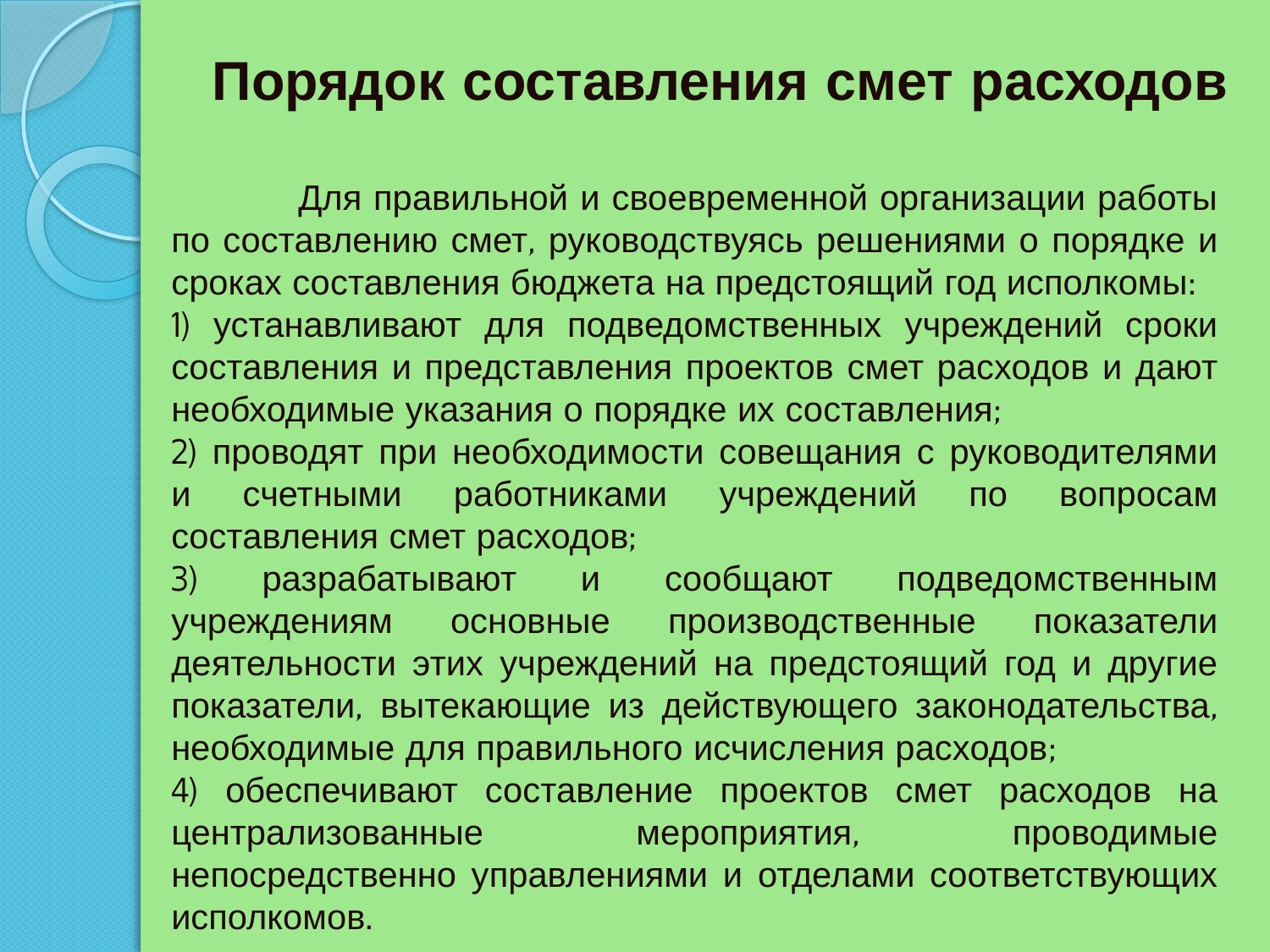

# Порядок составления смет расходов
	Для правильной и своевременной организации работы по составлению смет, руководствуясь решениями о порядке и сроках составления бюджета на предстоящий год исполкомы:
1) устанавливают для подведомственных учреждений сроки составления и представления проектов смет расходов и дают необходимые указания о порядке их составления;
2) проводят при необходимости совещания с руководителями и счетными работниками учреждений по вопросам составления смет расходов;
3) разрабатывают и сообщают подведомственным учреждениям основные производственные показатели деятельности этих учреждений на предстоящий год и другие показатели, вытекающие из действующего законодательства, необходимые для правильного исчисления расходов;
4) обеспечивают составление проектов смет расходов на централизованные мероприятия, проводимые непосредственно управлениями и отделами соответствующих исполкомов.